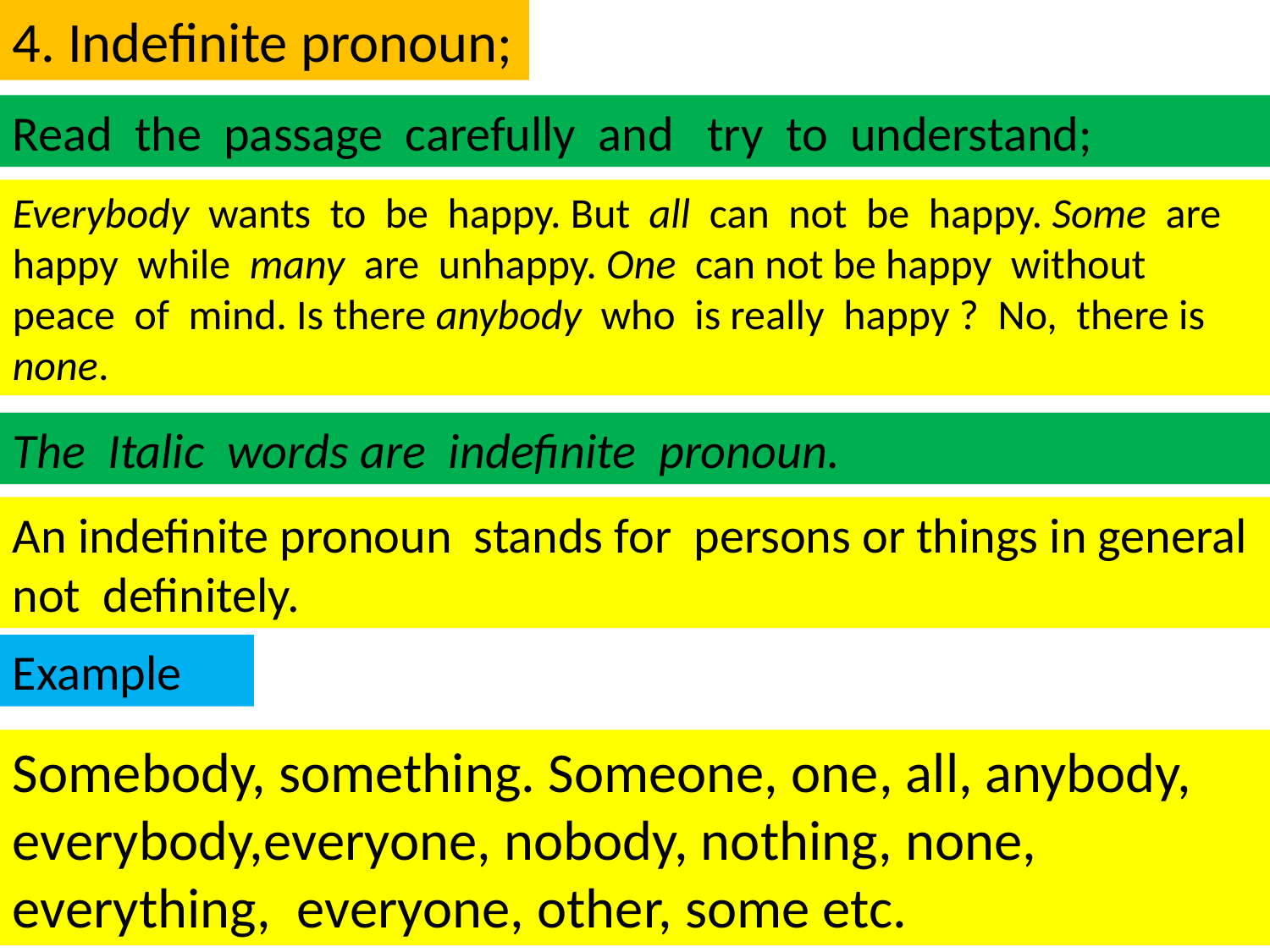

4. Indefinite pronoun;
Read  the  passage  carefully  and   try  to  understand;
Everybody  wants  to  be  happy. But  all  can  not  be  happy. Some  are
happy  while  many  are  unhappy. One  can not be happy  without peace  of  mind. Is there anybody  who  is really  happy ?  No,  there is
none.
The  Italic  words are  indefinite  pronoun.
An indefinite pronoun  stands for  persons or things in general
not  definitely.
Example
Somebody, something. Someone, one, all, anybody,  everybody,everyone, nobody, nothing, none, everything,  everyone, other, some etc.